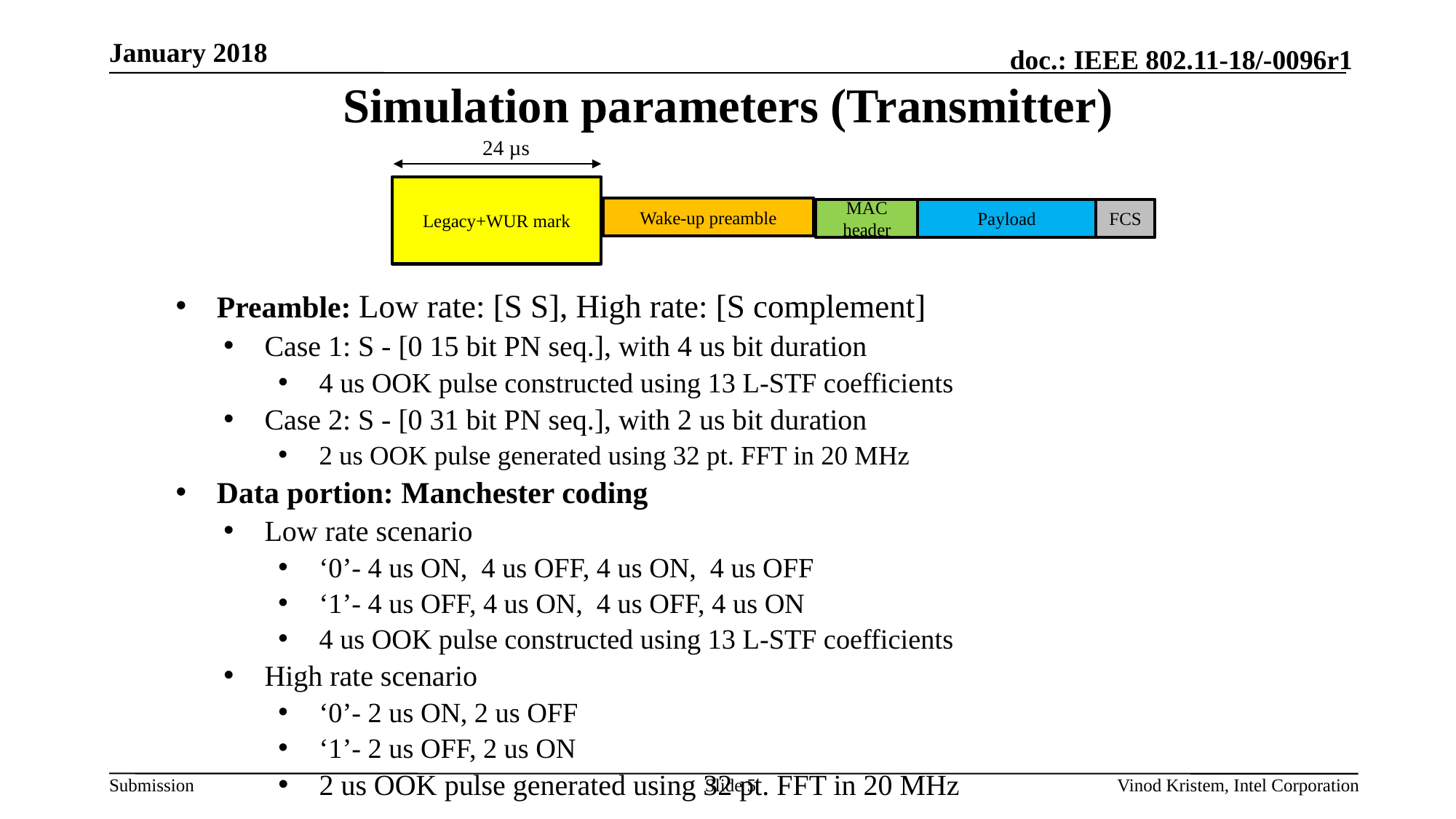

January 2018
# Simulation parameters (Transmitter)
24 µs
Legacy+WUR mark
Wake-up preamble
MAC header
Payload
FCS

Preamble: Low rate: [S S], High rate: [S complement]
Case 1: S - [0 15 bit PN seq.], with 4 us bit duration
4 us OOK pulse constructed using 13 L-STF coefficients
Case 2: S - [0 31 bit PN seq.], with 2 us bit duration
2 us OOK pulse generated using 32 pt. FFT in 20 MHz
Data portion: Manchester coding
Low rate scenario
‘0’- 4 us ON,  4 us OFF, 4 us ON,  4 us OFF
‘1’- 4 us OFF, 4 us ON,  4 us OFF, 4 us ON
4 us OOK pulse constructed using 13 L-STF coefficients
High rate scenario
‘0’- 2 us ON, 2 us OFF
‘1’- 2 us OFF, 2 us ON
2 us OOK pulse generated using 32 pt. FFT in 20 MHz

Slide 5
Vinod Kristem, Intel Corporation